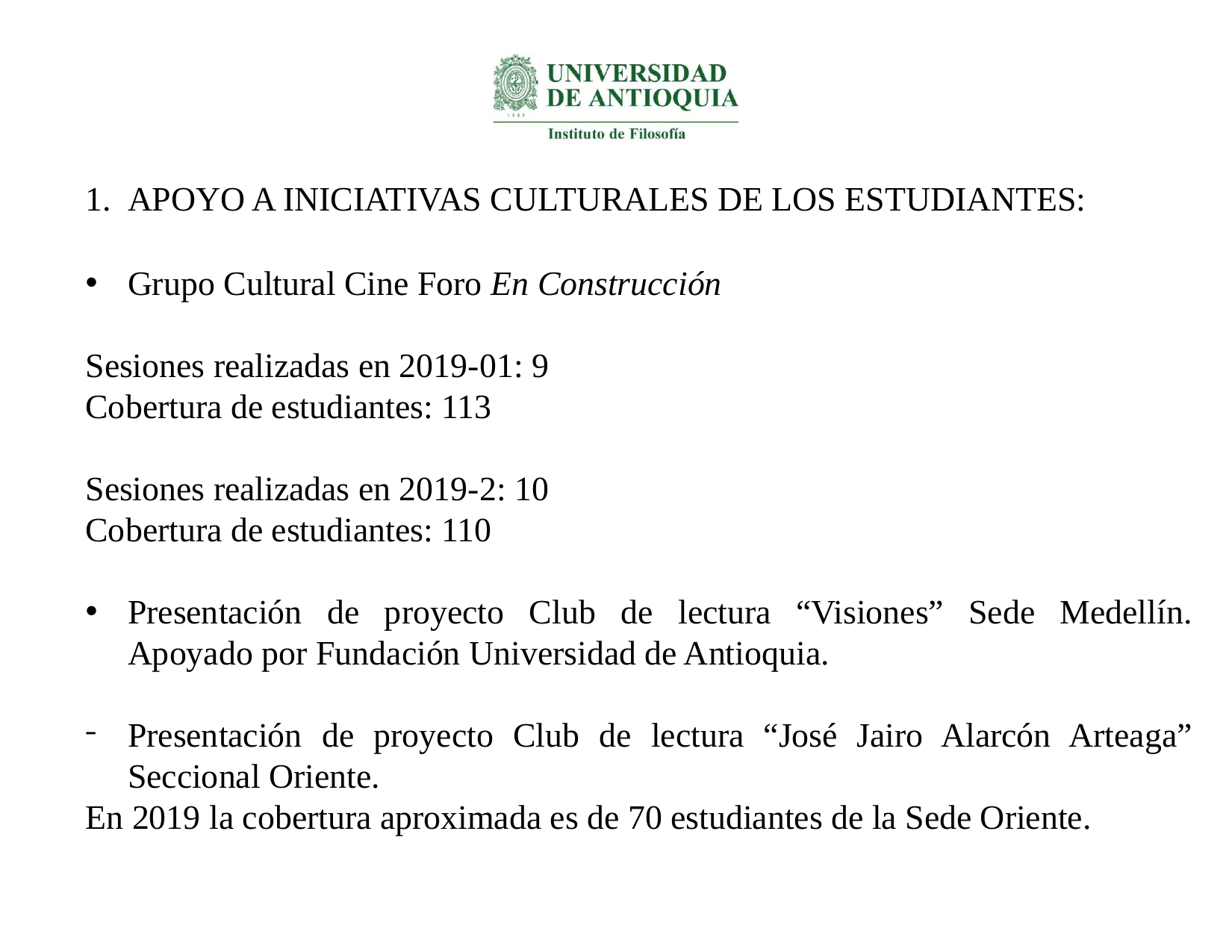

APOYO A INICIATIVAS CULTURALES DE LOS ESTUDIANTES:

Grupo Cultural Cine Foro En Construcción

Sesiones realizadas en 2019-01: 9
Cobertura de estudiantes: 113

Sesiones realizadas en 2019-2: 10
Cobertura de estudiantes: 110

Presentación de proyecto Club de lectura “Visiones” Sede Medellín. Apoyado por Fundación Universidad de Antioquia.

Presentación de proyecto Club de lectura “José Jairo Alarcón Arteaga” Seccional Oriente.
En 2019 la cobertura aproximada es de 70 estudiantes de la Sede Oriente.